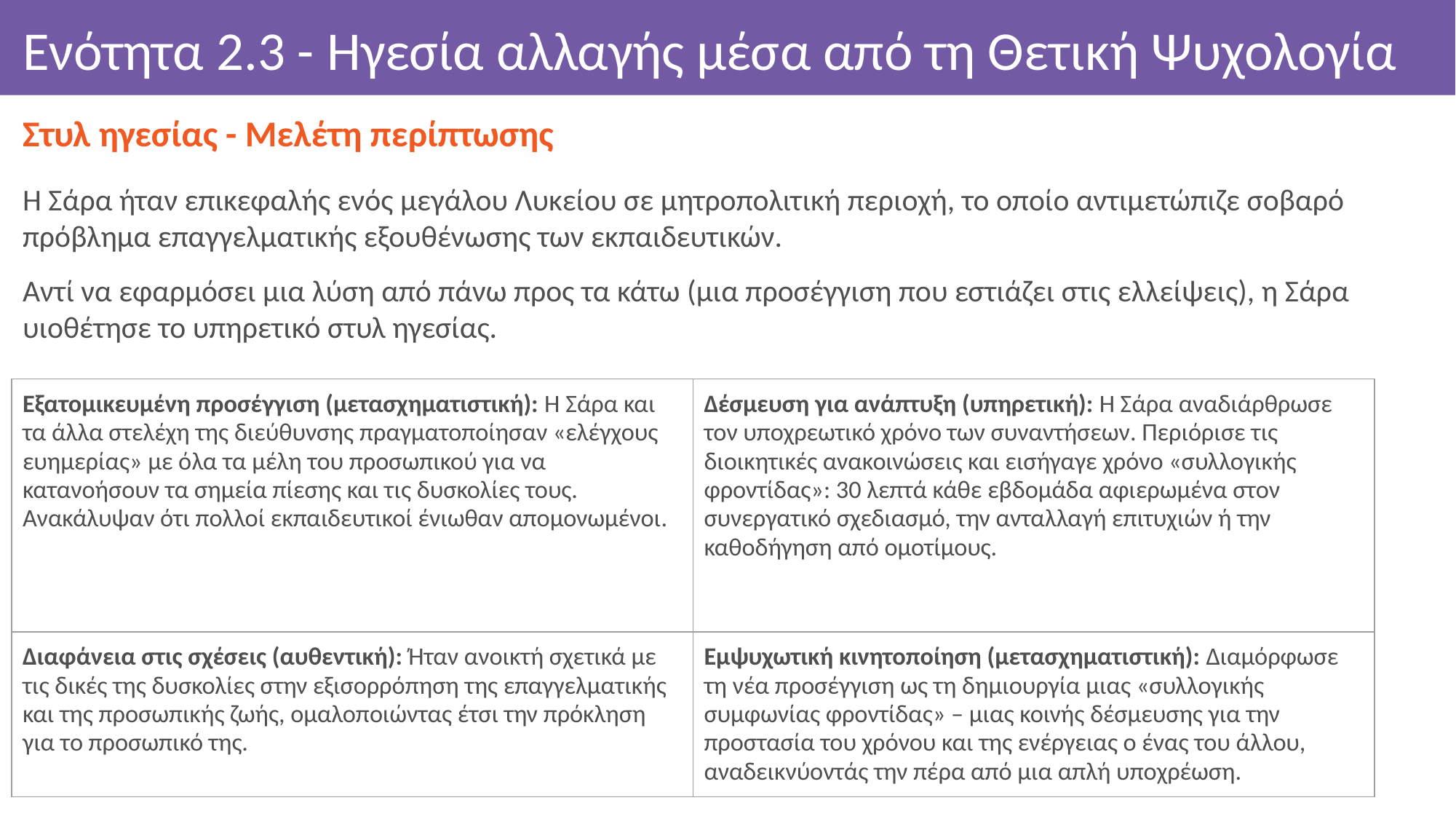

# Ενότητα 2.3 - Ηγεσία αλλαγής μέσα από τη Θετική Ψυχολογία
Στυλ ηγεσίας - Μελέτη περίπτωσης
Η Σάρα ήταν επικεφαλής ενός μεγάλου Λυκείου σε μητροπολιτική περιοχή, το οποίο αντιμετώπιζε σοβαρό πρόβλημα επαγγελματικής εξουθένωσης των εκπαιδευτικών.
Αντί να εφαρμόσει μια λύση από πάνω προς τα κάτω (μια προσέγγιση που εστιάζει στις ελλείψεις), η Σάρα υιοθέτησε το υπηρετικό στυλ ηγεσίας.

| Εξατομικευμένη προσέγγιση (μετασχηματιστική): Η Σάρα και τα άλλα στελέχη της διεύθυνσης πραγματοποίησαν «ελέγχους ευημερίας» με όλα τα μέλη του προσωπικού για να κατανοήσουν τα σημεία πίεσης και τις δυσκολίες τους. Ανακάλυψαν ότι πολλοί εκπαιδευτικοί ένιωθαν απομονωμένοι. | Δέσμευση για ανάπτυξη (υπηρετική): Η Σάρα αναδιάρθρωσε τον υποχρεωτικό χρόνο των συναντήσεων. Περιόρισε τις διοικητικές ανακοινώσεις και εισήγαγε χρόνο «συλλογικής φροντίδας»: 30 λεπτά κάθε εβδομάδα αφιερωμένα στον συνεργατικό σχεδιασμό, την ανταλλαγή επιτυχιών ή την καθοδήγηση από ομοτίμους. |
| --- | --- |
| Διαφάνεια στις σχέσεις (αυθεντική): Ήταν ανοικτή σχετικά με τις δικές της δυσκολίες στην εξισορρόπηση της επαγγελματικής και της προσωπικής ζωής, ομαλοποιώντας έτσι την πρόκληση για το προσωπικό της. | Εμψυχωτική κινητοποίηση (μετασχηματιστική): Διαμόρφωσε τη νέα προσέγγιση ως τη δημιουργία μιας «συλλογικής συμφωνίας φροντίδας» – μιας κοινής δέσμευσης για την προστασία του χρόνου και της ενέργειας ο ένας του άλλου, αναδεικνύοντάς την πέρα από μια απλή υποχρέωση. |